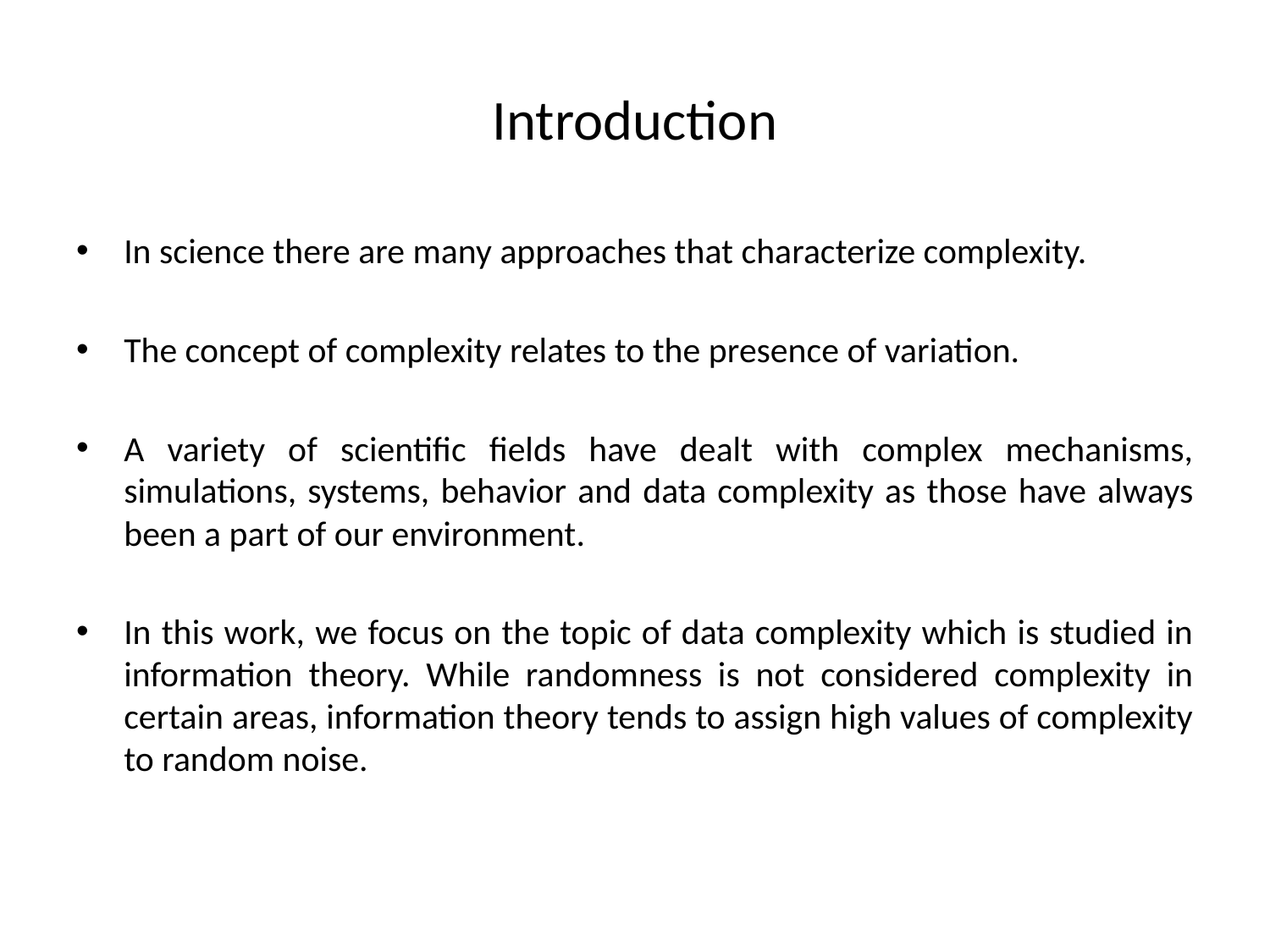

# Introduction
In science there are many approaches that characterize complexity.

The concept of complexity relates to the presence of variation.

A variety of scientific fields have dealt with complex mechanisms, simulations, systems, behavior and data complexity as those have always been a part of our environment.

In this work, we focus on the topic of data complexity which is studied in information theory. While randomness is not considered complexity in certain areas, information theory tends to assign high values of complexity to random noise.